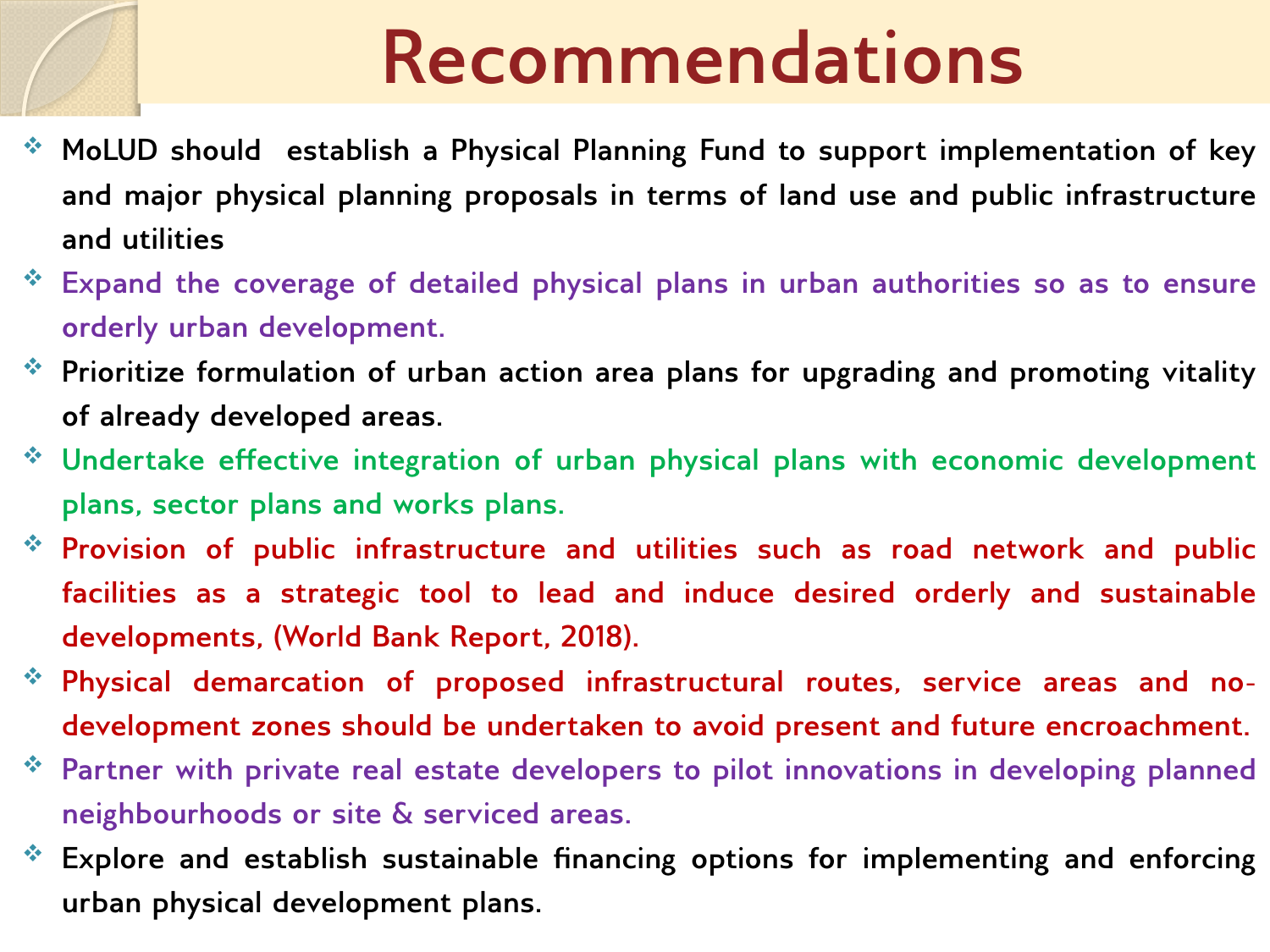

# Recommendations
MoLUD should  establish a Physical Planning Fund to support implementation of key and major physical planning proposals in terms of land use and public infrastructure and utilities
Expand the coverage of detailed physical plans in urban authorities so as to ensure orderly urban development.
Prioritize formulation of urban action area plans for upgrading and promoting vitality of already developed areas.
Undertake effective integration of urban physical plans with economic development plans, sector plans and works plans.
Provision of public infrastructure and utilities such as road network and public facilities as a strategic tool to lead and induce desired orderly and sustainable developments, (World Bank Report, 2018).
Physical demarcation of proposed infrastructural routes, service areas and no-development zones should be undertaken to avoid present and future encroachment.
Partner with private real estate developers to pilot innovations in developing planned neighbourhoods or site & serviced areas.
Explore and establish sustainable financing options for implementing and enforcing urban physical development plans.